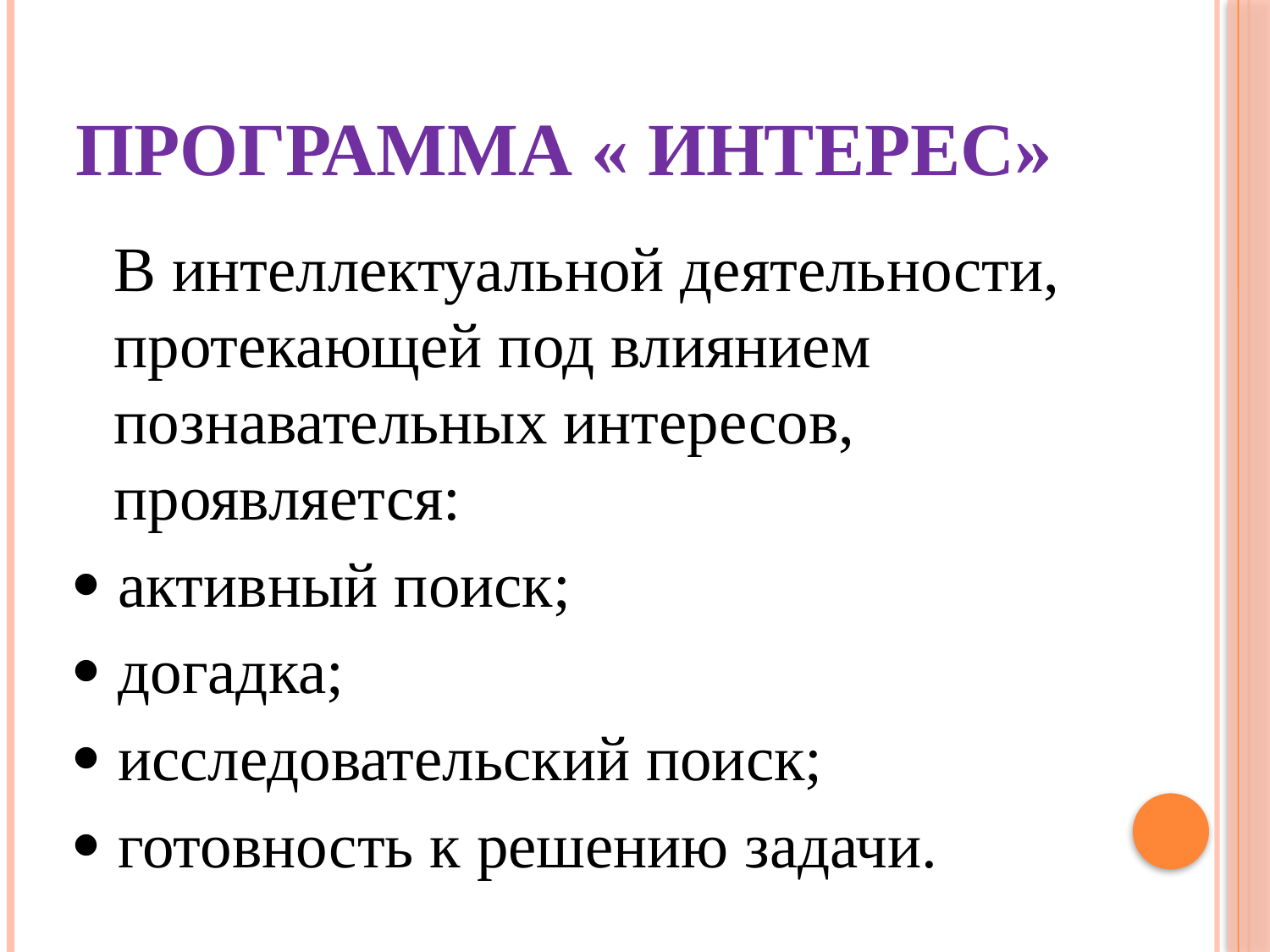

# Программа « Интерес»
	В интеллектуальной деятельности, протекающей под влиянием познавательных интересов, проявляется:
• активный поиск;
• догадка;
• исследовательский поиск;
• готовность к решению задачи.